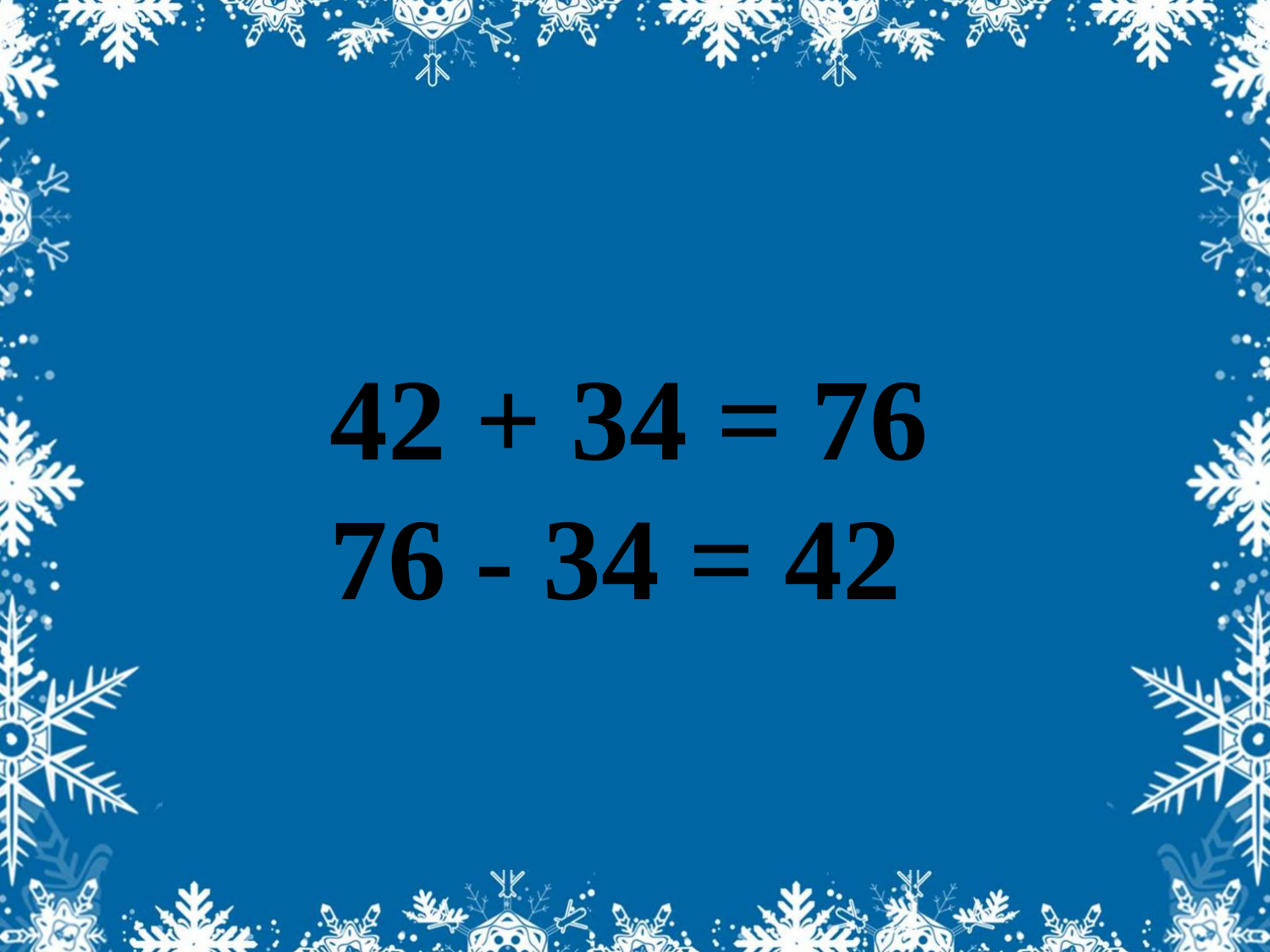

42 + 34 = 76
76 - 34 = 42